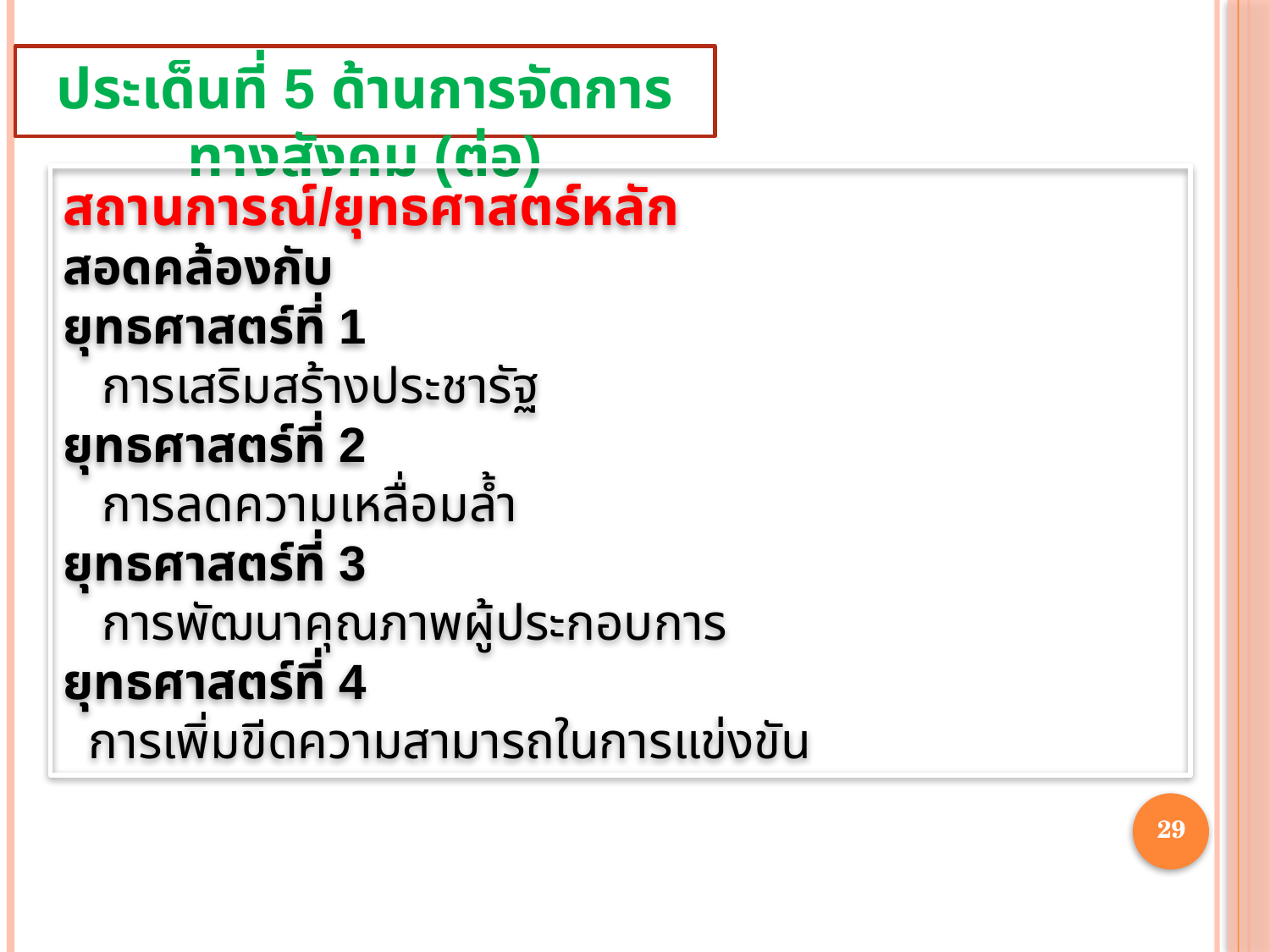

ประเด็นที่ 5 ด้านการจัดการทางสังคม (ต่อ)
สถานการณ์/ยุทธศาสตร์หลัก
สอดคล้องกับ
ยุทธศาสตร์ที่ 1
   การเสริมสร้างประชารัฐ
ยุทธศาสตร์ที่ 2
   การลดความเหลื่อมล้ำ
ยุทธศาสตร์ที่ 3
   การพัฒนาคุณภาพผู้ประกอบการ
ยุทธศาสตร์ที่ 4
  การเพิ่มขีดความสามารถในการแข่งขัน
29